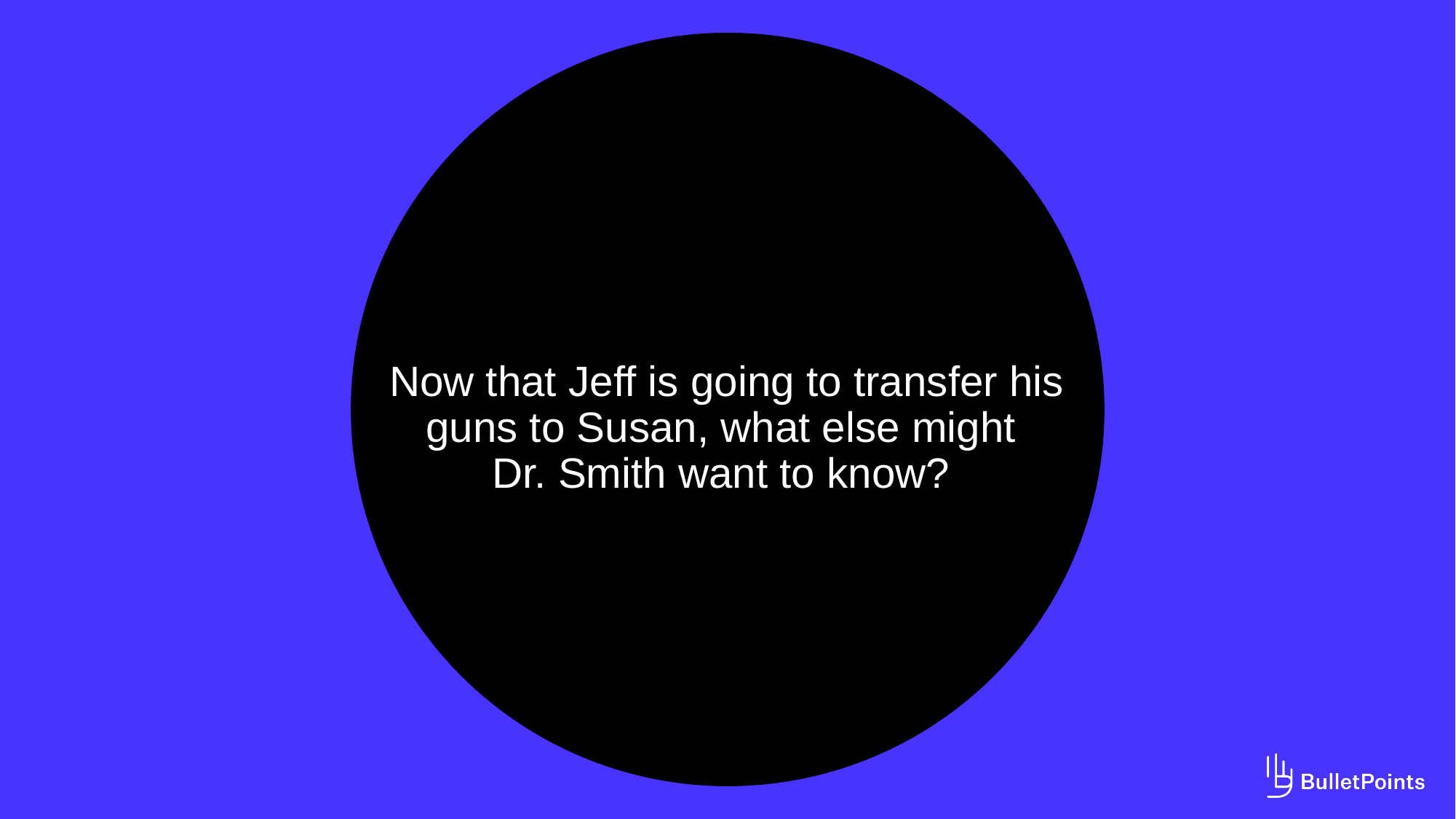

# Now that Jeff is going to transfer his guns to Susan, what else might Dr. Smith want to know?